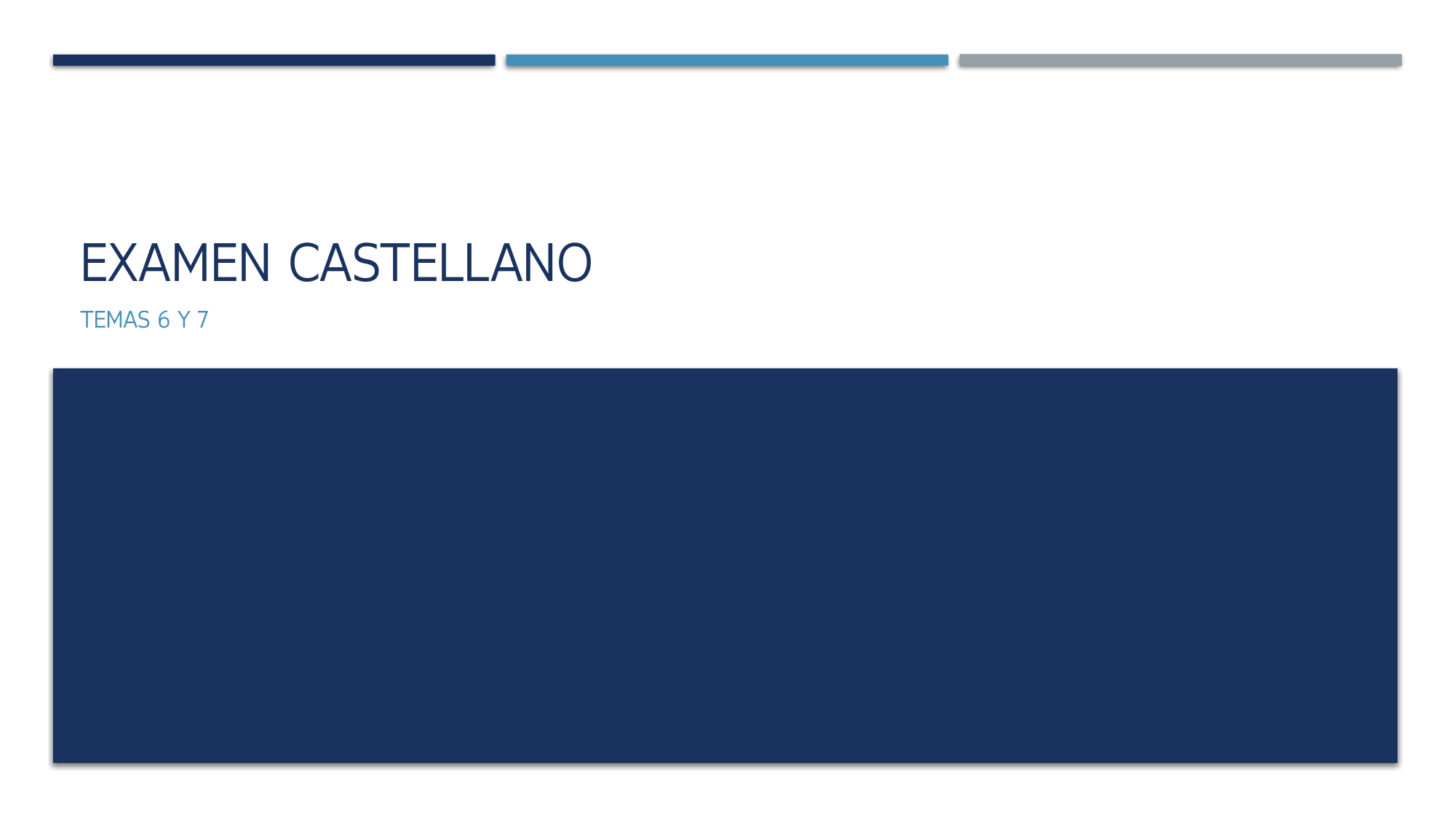

# Examen castellano
Temas 6 y 7